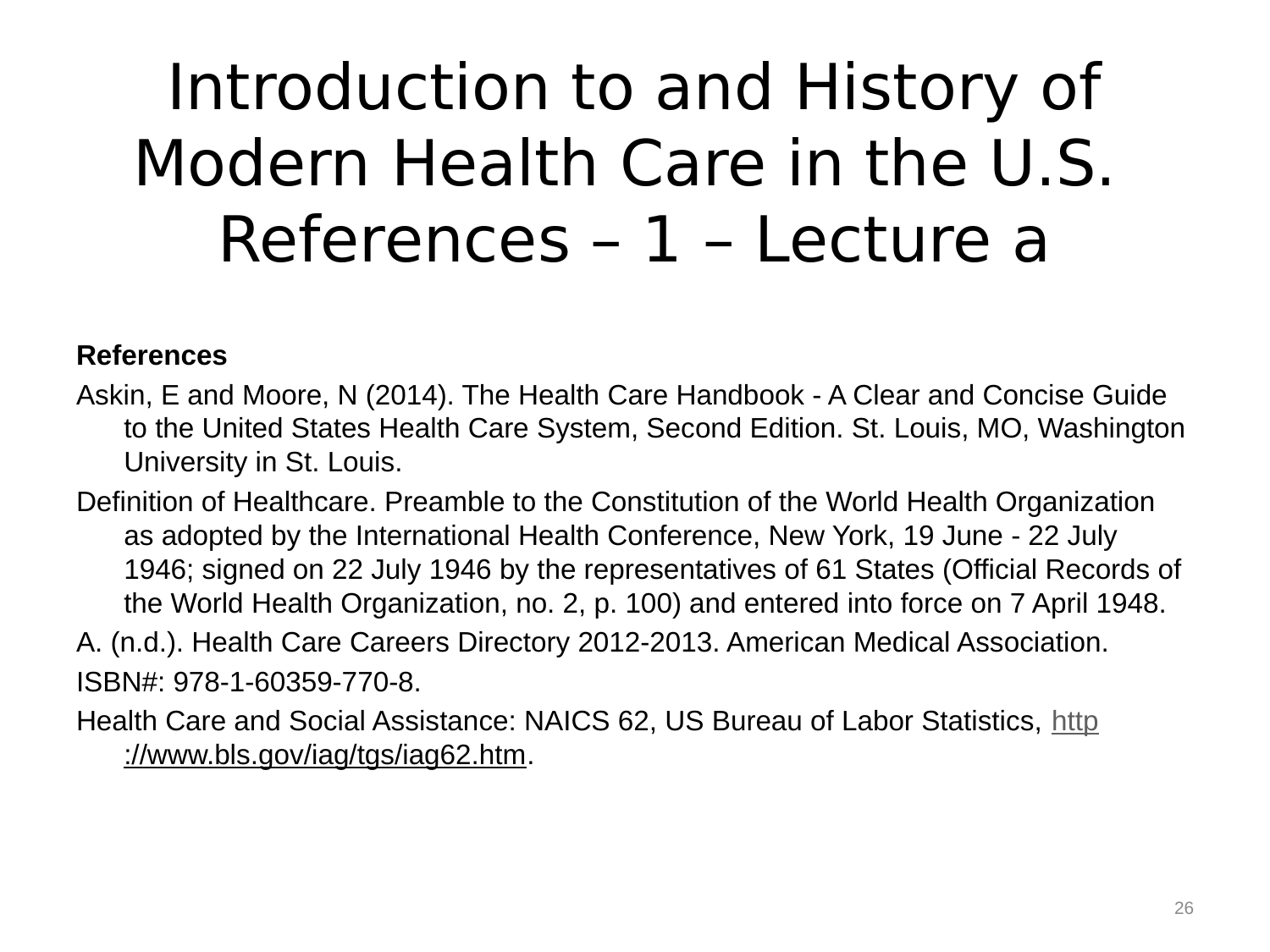

# Introduction to and History of Modern Health Care in the U.S. References – 1 – Lecture a
References
Askin, E and Moore, N (2014). The Health Care Handbook - A Clear and Concise Guide to the United States Health Care System, Second Edition. St. Louis, MO, Washington University in St. Louis.
Definition of Healthcare. Preamble to the Constitution of the World Health Organization as adopted by the International Health Conference, New York, 19 June - 22 July 1946; signed on 22 July 1946 by the representatives of 61 States (Official Records of the World Health Organization, no. 2, p. 100) and entered into force on 7 April 1948.
A. (n.d.). Health Care Careers Directory 2012-2013. American Medical Association.
ISBN#: 978-1-60359-770-8.
Health Care and Social Assistance: NAICS 62, US Bureau of Labor Statistics, http://www.bls.gov/iag/tgs/iag62.htm.
26